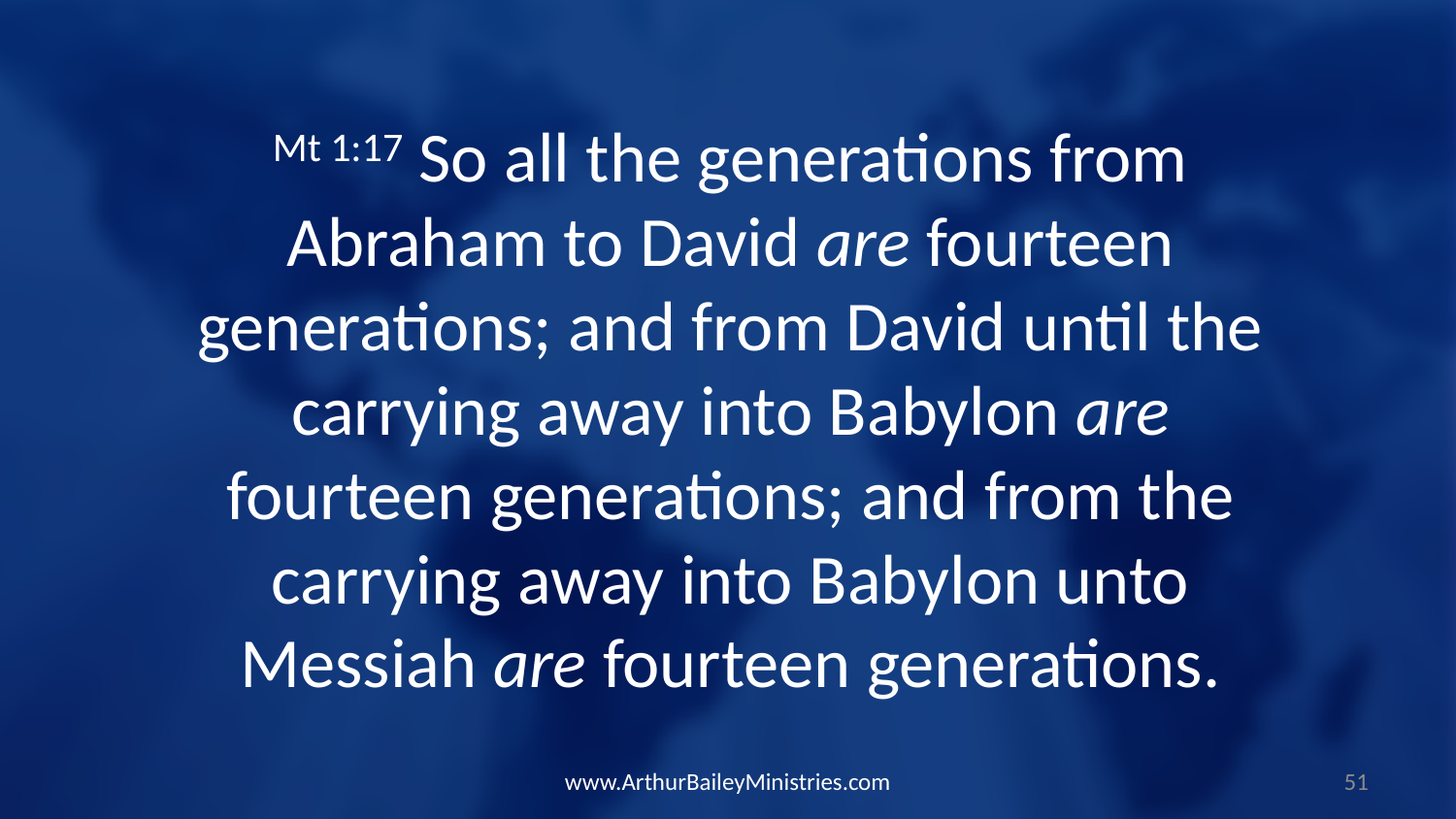

Mt 1:17 So all the generations from Abraham to David are fourteen generations; and from David until the carrying away into Babylon are fourteen generations; and from the carrying away into Babylon unto Messiah are fourteen generations.

www.ArthurBaileyMinistries.com
51